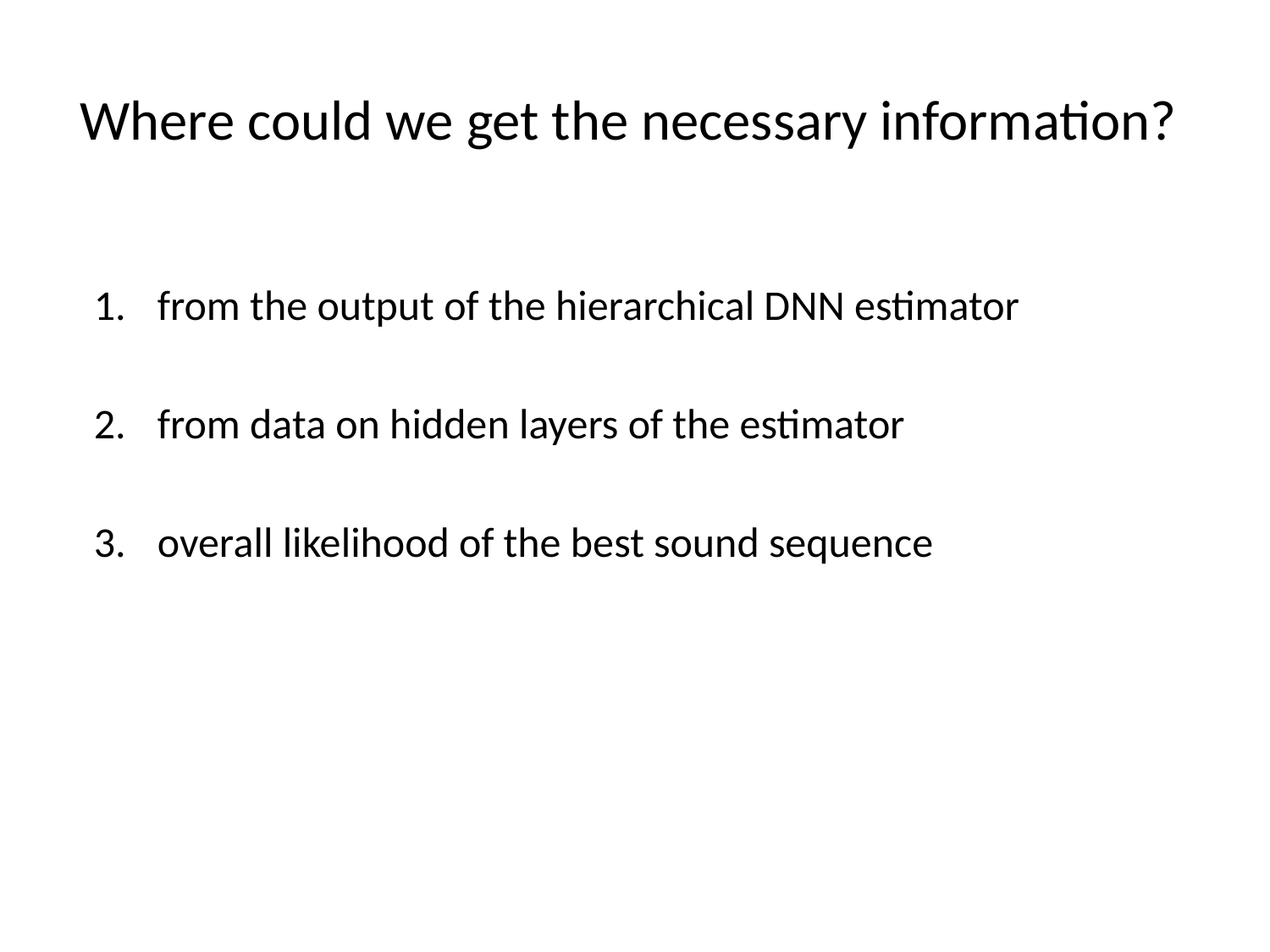

# Where could we get the necessary information?
from the output of the hierarchical DNN estimator

from data on hidden layers of the estimator

overall likelihood of the best sound sequence